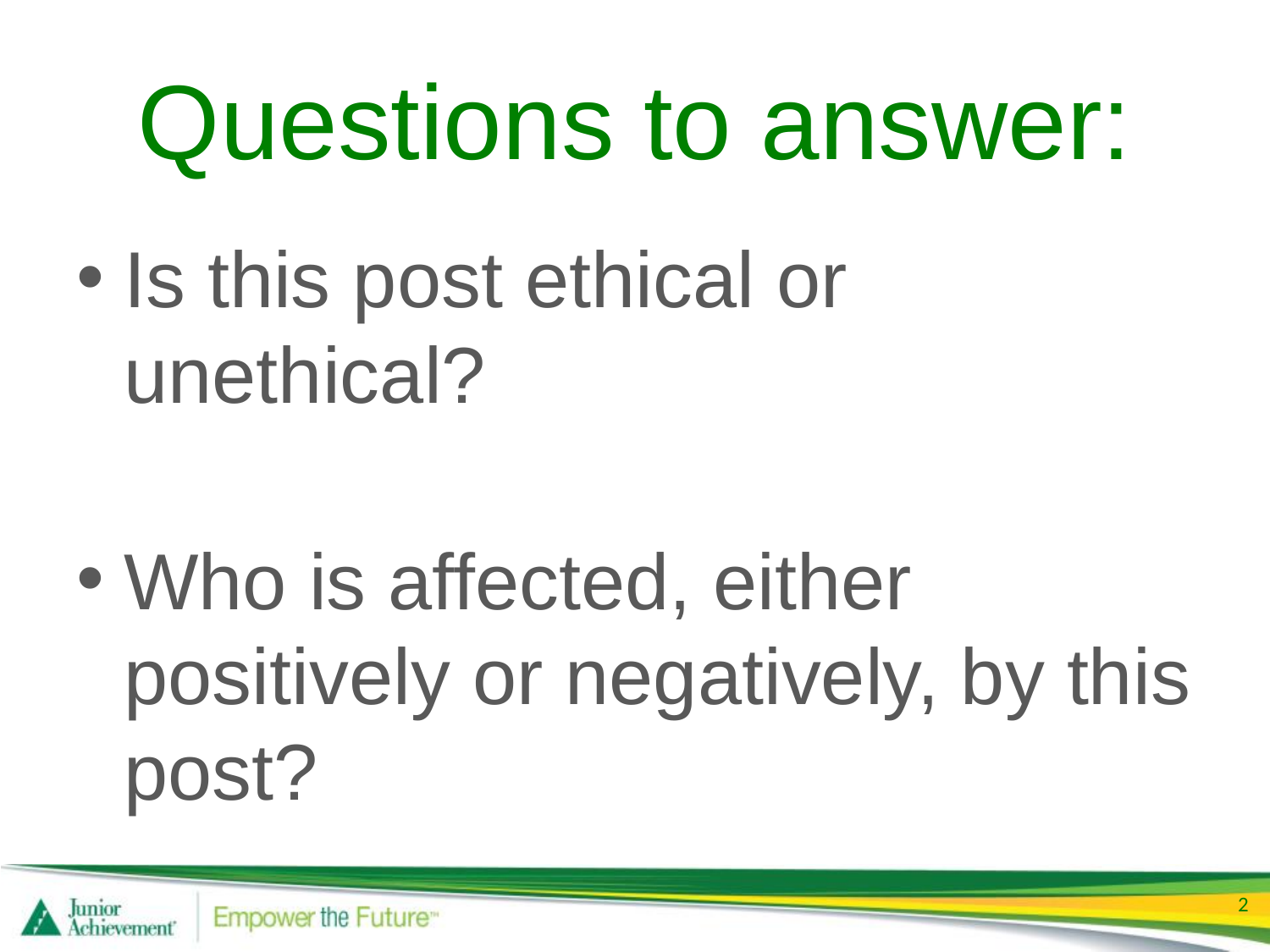

# Questions to answer:
Is this post ethical or unethical?
Who is affected, either positively or negatively, by this post?
2